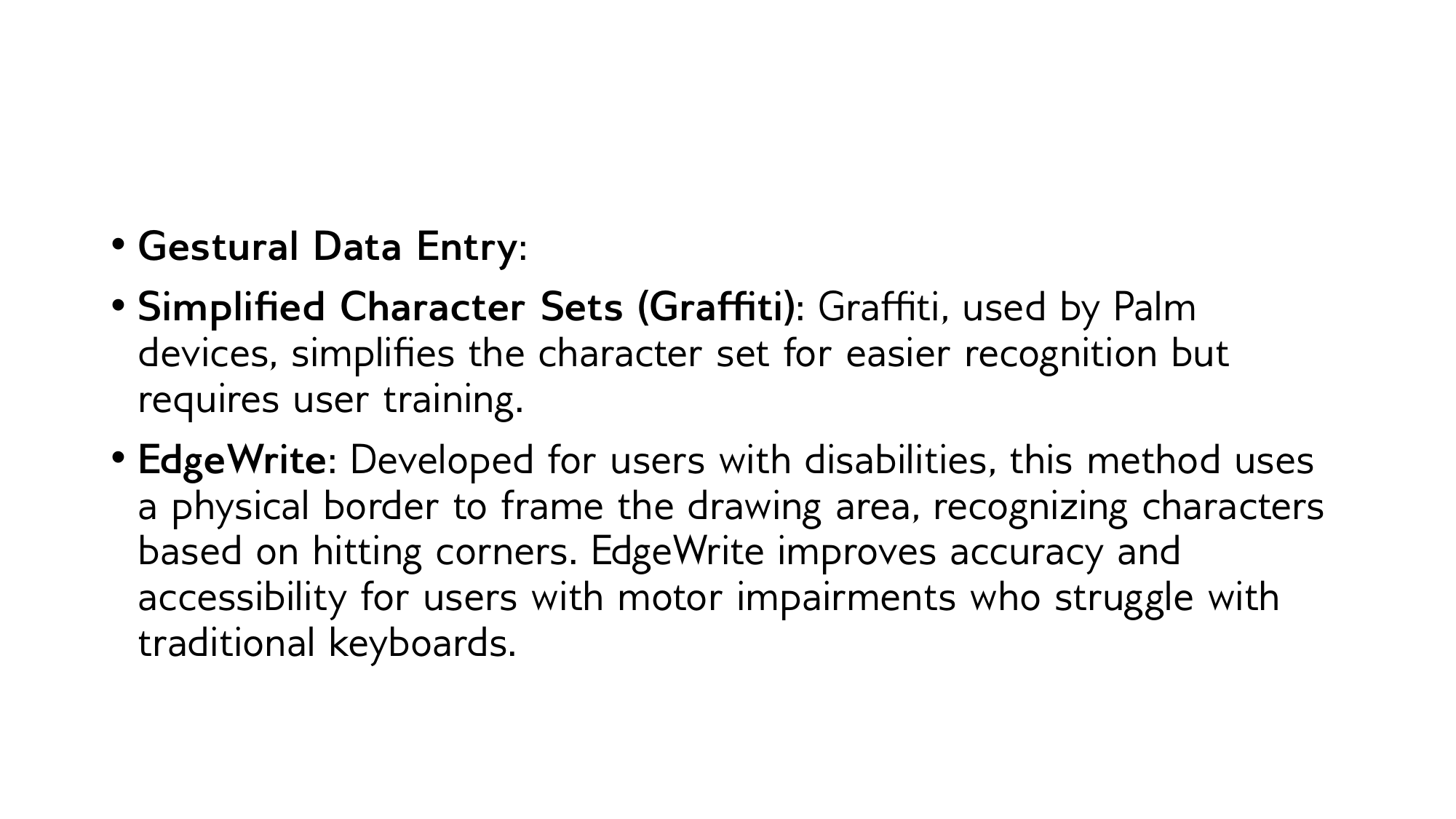

#
Gestural Data Entry:
Simplified Character Sets (Graffiti): Graffiti, used by Palm devices, simplifies the character set for easier recognition but requires user training.
EdgeWrite: Developed for users with disabilities, this method uses a physical border to frame the drawing area, recognizing characters based on hitting corners. EdgeWrite improves accuracy and accessibility for users with motor impairments who struggle with traditional keyboards.